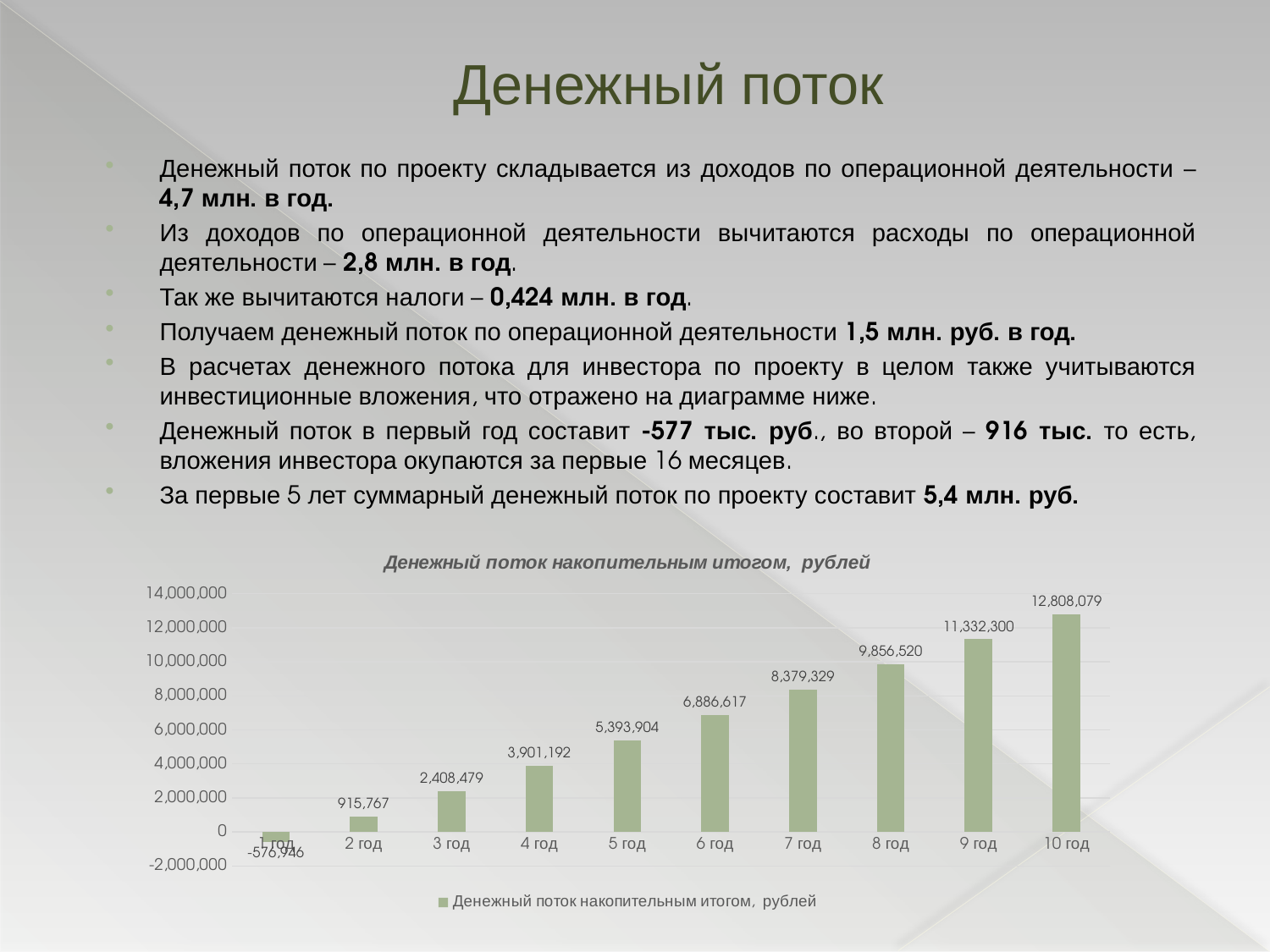

# Денежный поток
Денежный поток по проекту складывается из доходов по операционной деятельности – 4,7 млн. в год.
Из доходов по операционной деятельности вычитаются расходы по операционной деятельности – 2,8 млн. в год.
Так же вычитаются налоги – 0,424 млн. в год.
Получаем денежный поток по операционной деятельности 1,5 млн. руб. в год.
В расчетах денежного потока для инвестора по проекту в целом также учитываются инвестиционные вложения, что отражено на диаграмме ниже.
Денежный поток в первый год составит -577 тыс. руб., во второй – 916 тыс. то есть, вложения инвестора окупаются за первые 16 месяцев.
За первые 5 лет суммарный денежный поток по проекту составит 5,4 млн. руб.

### Chart:

| Category | Денежный поток накопительным итогом,  рублей |
|---|---|
| 1 год | -576945.7383928568 |
| 2 год | 915766.7875000002 |
| 3 год | 2408479.3133928576 |
| 4 год | 3901191.8392857155 |
| 5 год | 5393904.365178571 |
| 6 год | 6886616.891071429 |
| 7 год | 8379329.416964286 |
| 8 год | 9856520.157142852 |
| 9 год | 11332299.825892847 |
| 10 год | 12808079.494642844 |